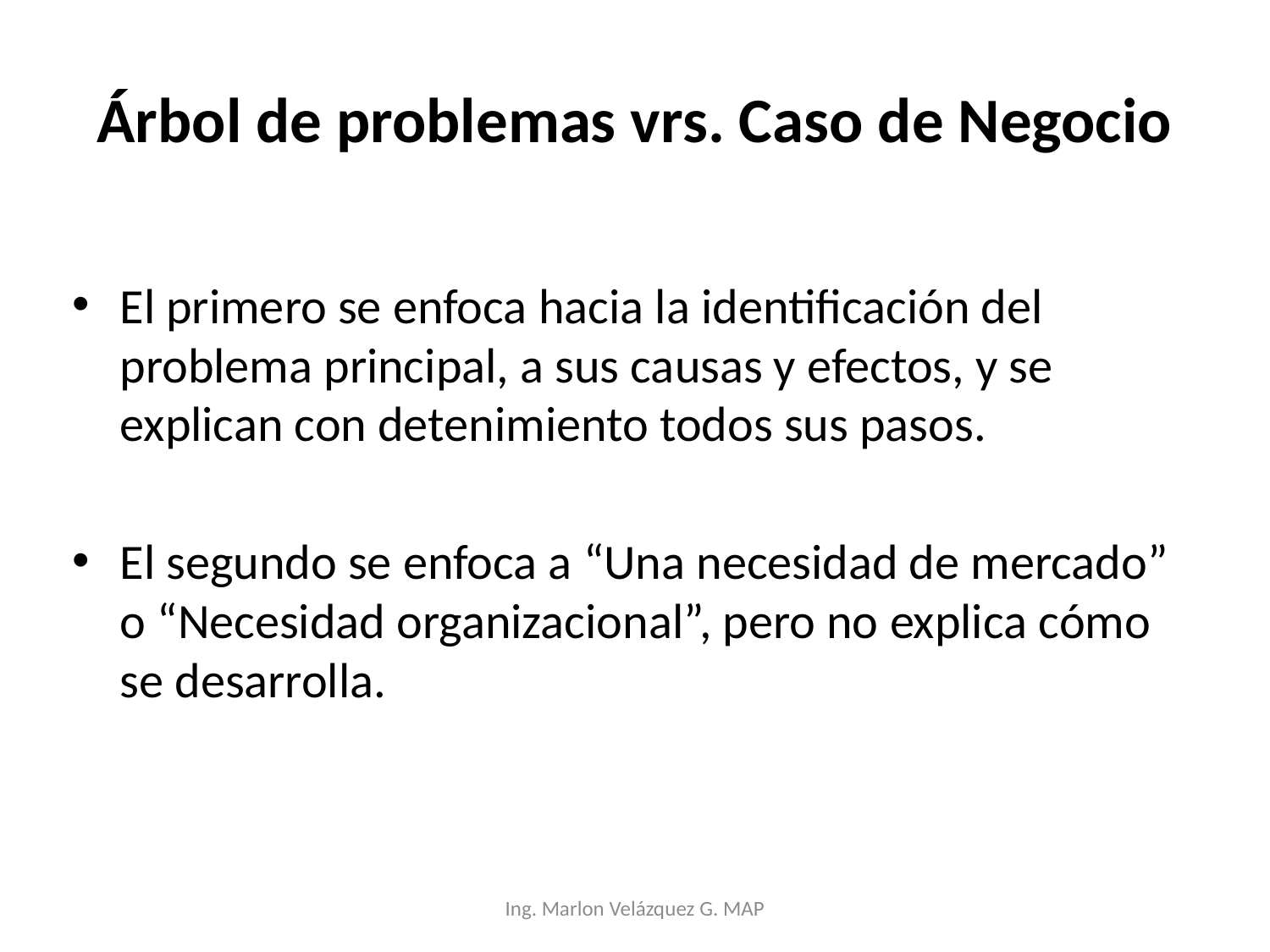

# Árbol de problemas vrs. Caso de Negocio
El primero se enfoca hacia la identificación del problema principal, a sus causas y efectos, y se explican con detenimiento todos sus pasos.

El segundo se enfoca a “Una necesidad de mercado” o “Necesidad organizacional”, pero no explica cómo se desarrolla.
Ing. Marlon Velázquez G. MAP